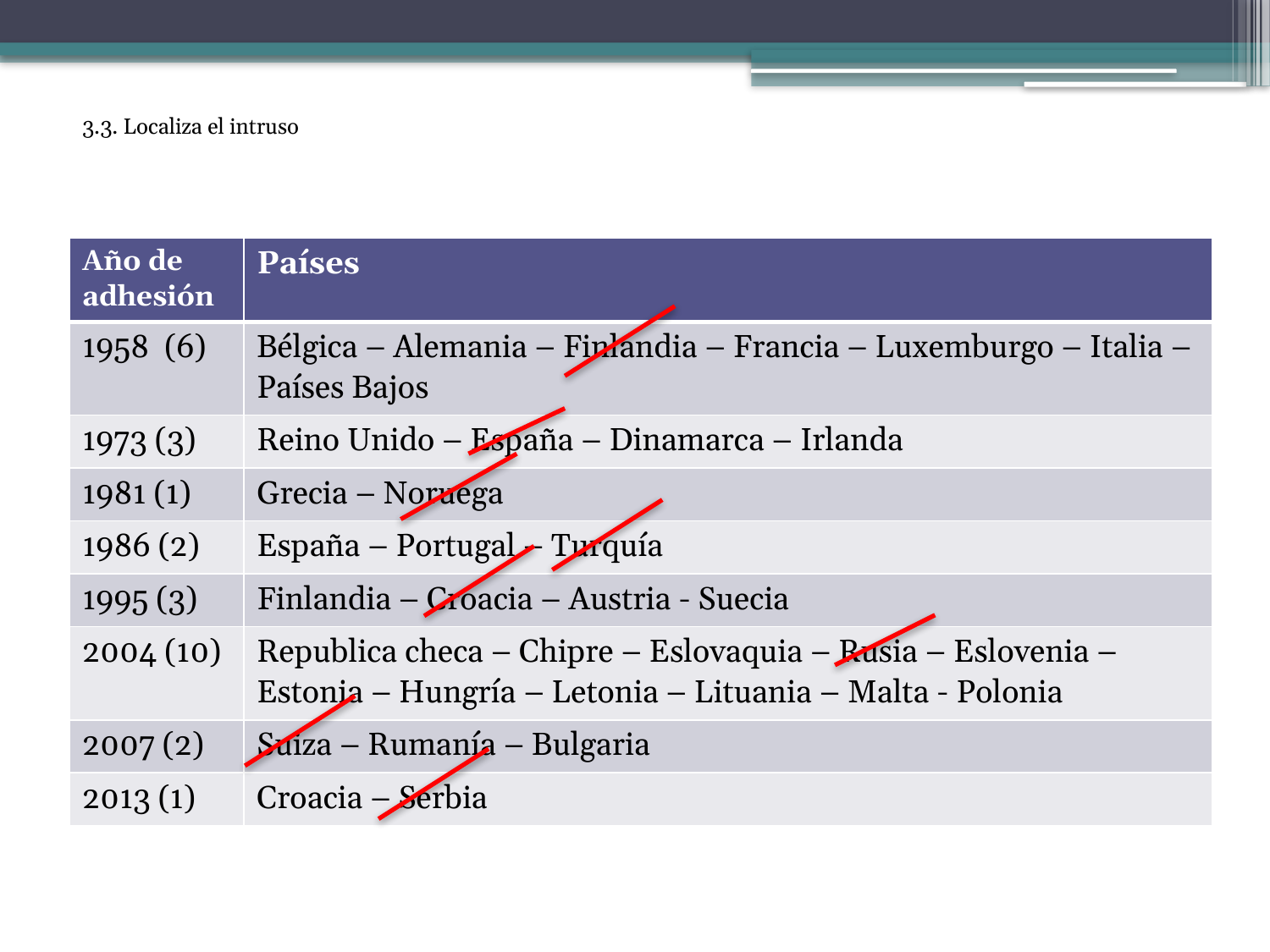

# 3.3. Localiza el intruso
| Año de adhesión | Países |
| --- | --- |
| 1958 (6) | Bélgica – Alemania – Finlandia – Francia – Luxemburgo – Italia – Países Bajos |
| 1973 (3) | Reino Unido – España – Dinamarca – Irlanda |
| 1981 (1) | Grecia – Noruega |
| 1986 (2) | España – Portugal – Turquía |
| 1995 (3) | Finlandia – Croacia – Austria - Suecia |
| 2004 (10) | Republica checa – Chipre – Eslovaquia – Rusia – Eslovenia – Estonia – Hungría – Letonia – Lituania – Malta - Polonia |
| 2007 (2) | Suiza – Rumanía – Bulgaria |
| 2013 (1) | Croacia – Serbia |